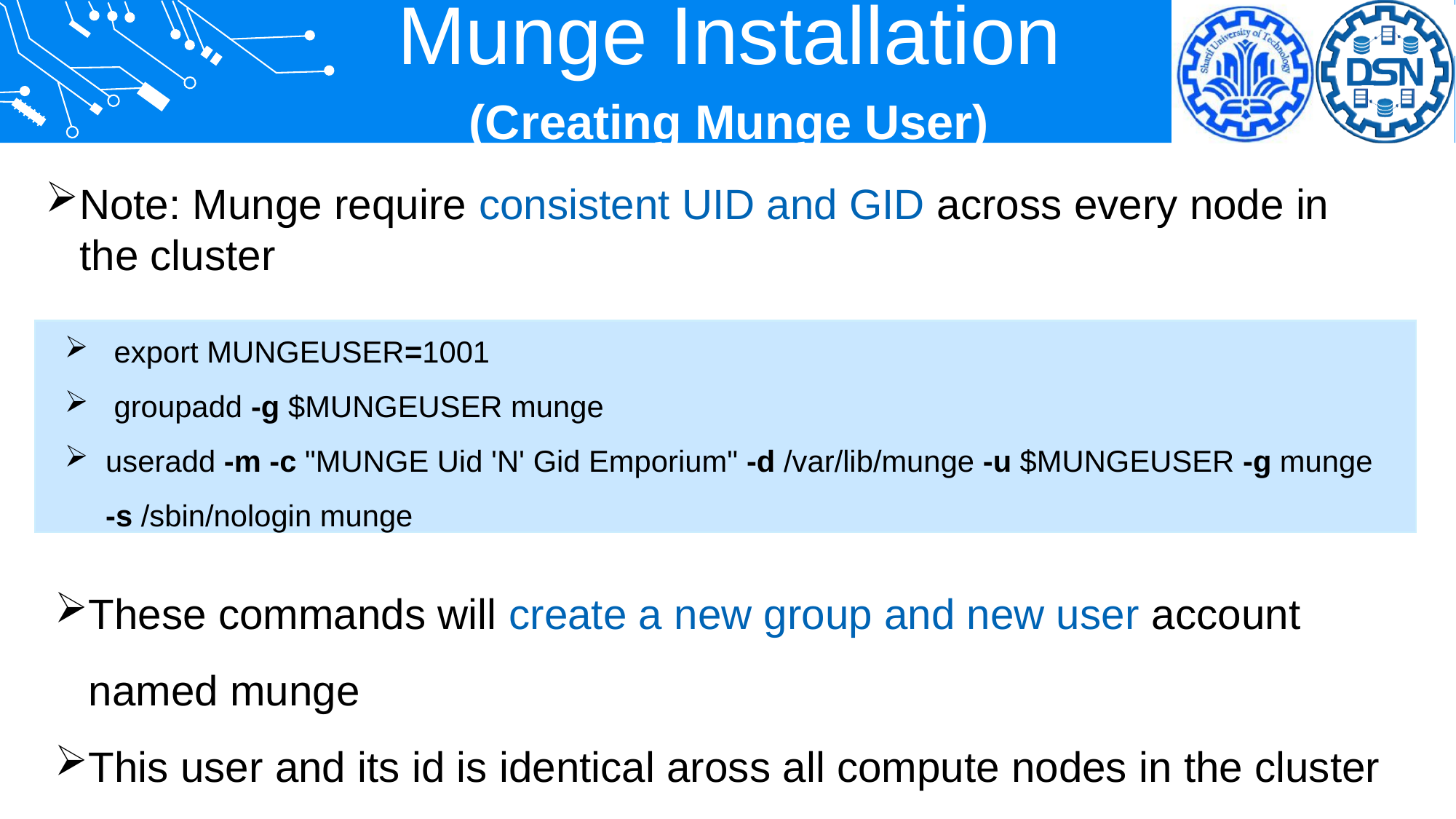

Munge Installation
(Creating Munge User)
Note: Munge require consistent UID and GID across every node in the cluster
 export MUNGEUSER=1001
 groupadd -g $MUNGEUSER munge
useradd -m -c "MUNGE Uid 'N' Gid Emporium" -d /var/lib/munge -u $MUNGEUSER -g munge -s /sbin/nologin munge

These commands will create a new group and new user account named munge
This user and its id is identical aross all compute nodes in the cluster